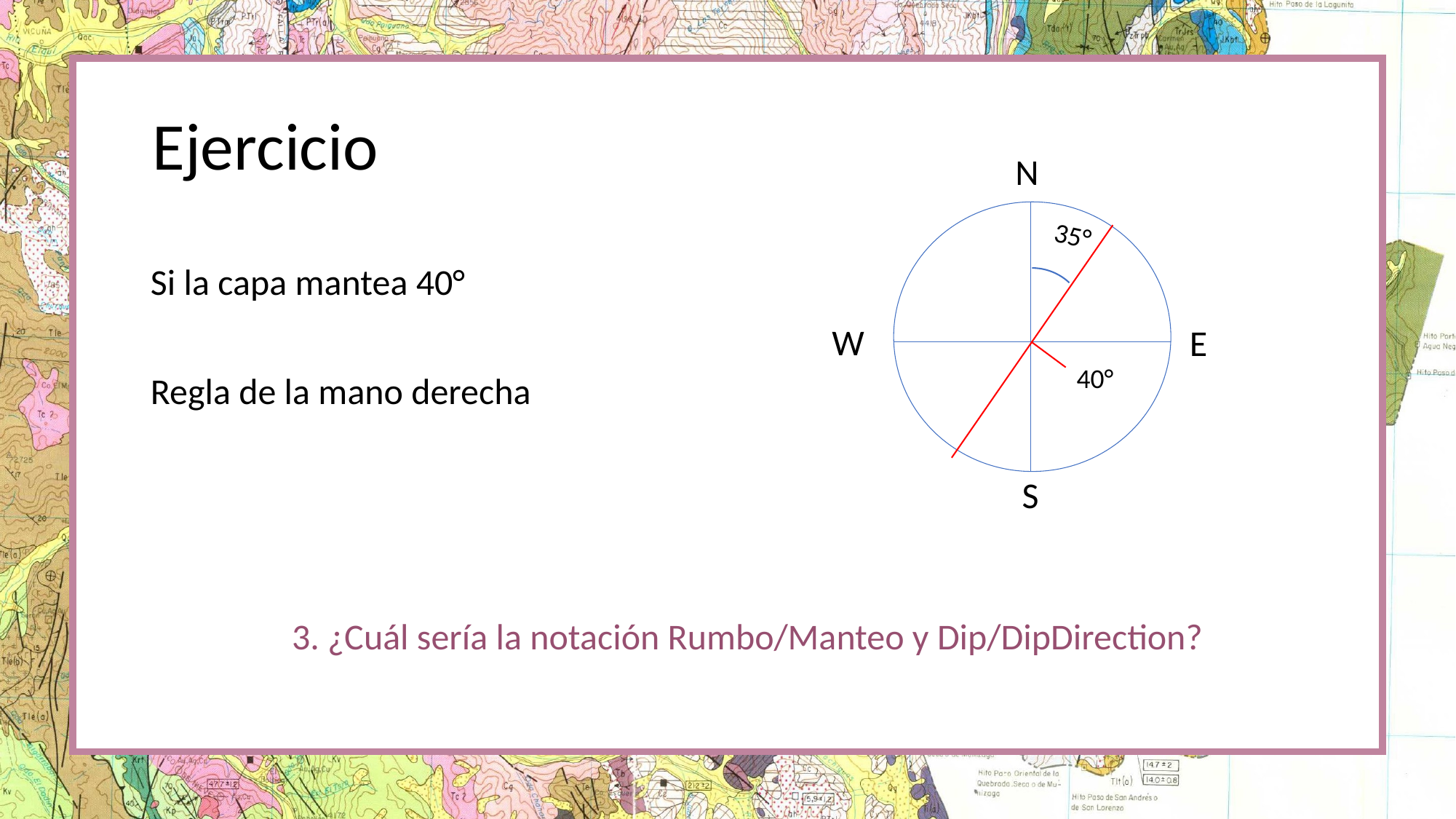

# Ejercicio
N
40°
35°
Si la capa mantea 40°

Regla de la mano derecha

W
E
40°
S
3. ¿Cuál sería la notación Rumbo/Manteo y Dip/DipDirection?